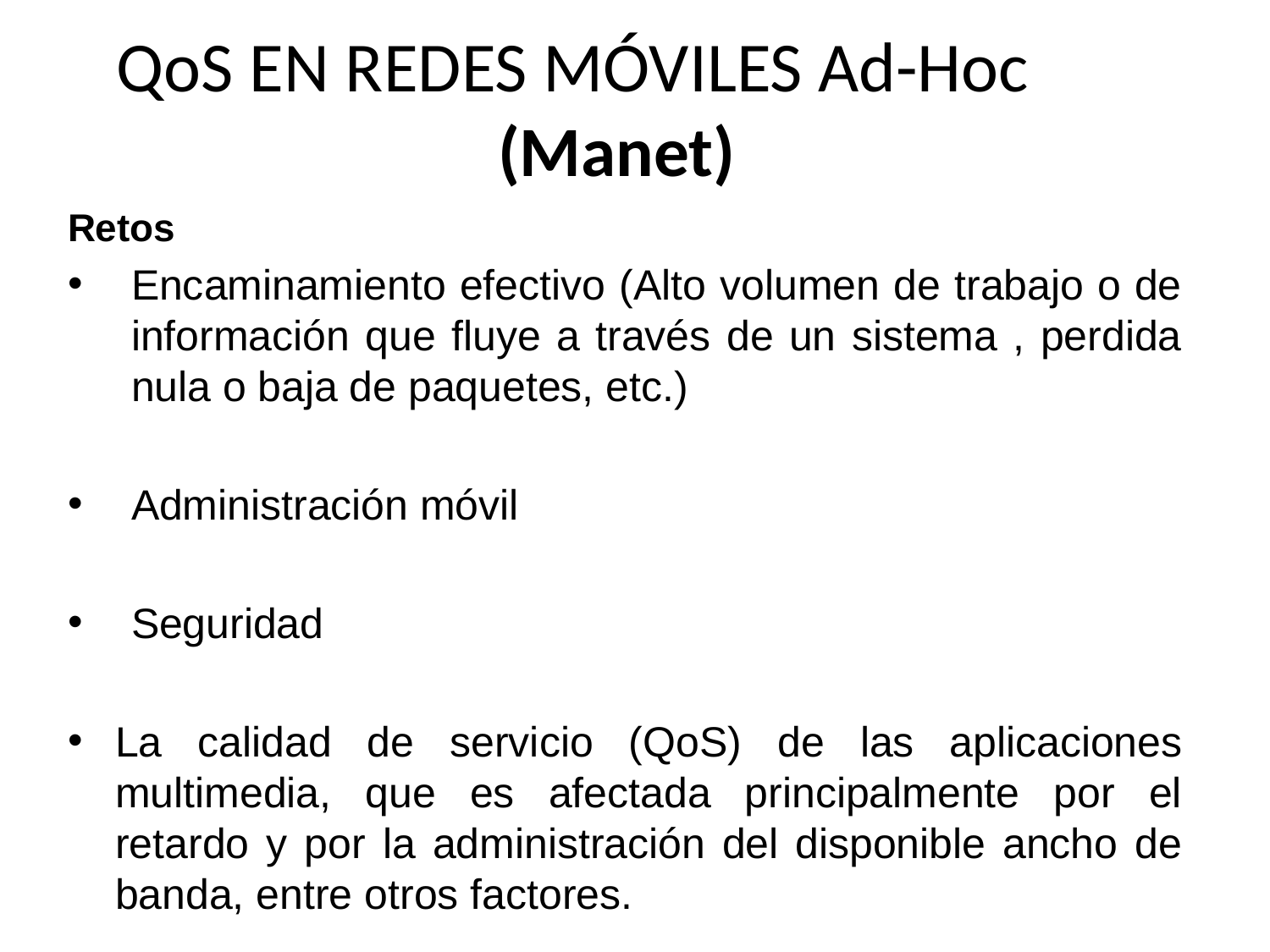

# QoS EN REDES MÓVILES Ad-Hoc (Manet)
Retos
Encaminamiento efectivo (Alto volumen de trabajo o de información que fluye a través de un sistema , perdida nula o baja de paquetes, etc.)

Administración móvil

Seguridad

La calidad de servicio (QoS) de las aplicaciones multimedia, que es afectada principalmente por el retardo y por la administración del disponible ancho de banda, entre otros factores.